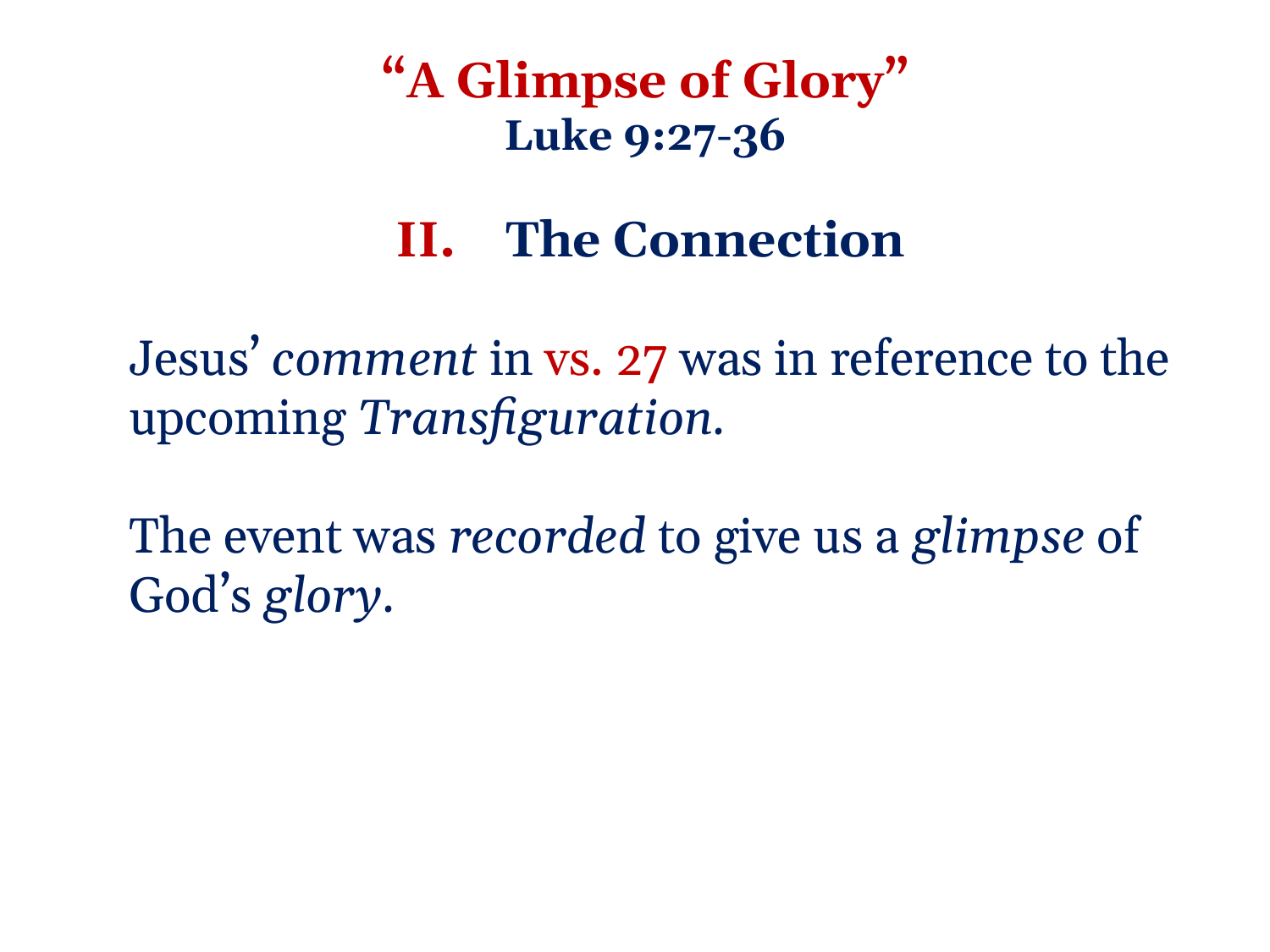

“A Glimpse of Glory”
Luke 9:27-36
II.    The Connection

Jesus’ comment in vs. 27 was in reference to the upcoming Transfiguration.

The event was recorded to give us a glimpse of God’s glory.